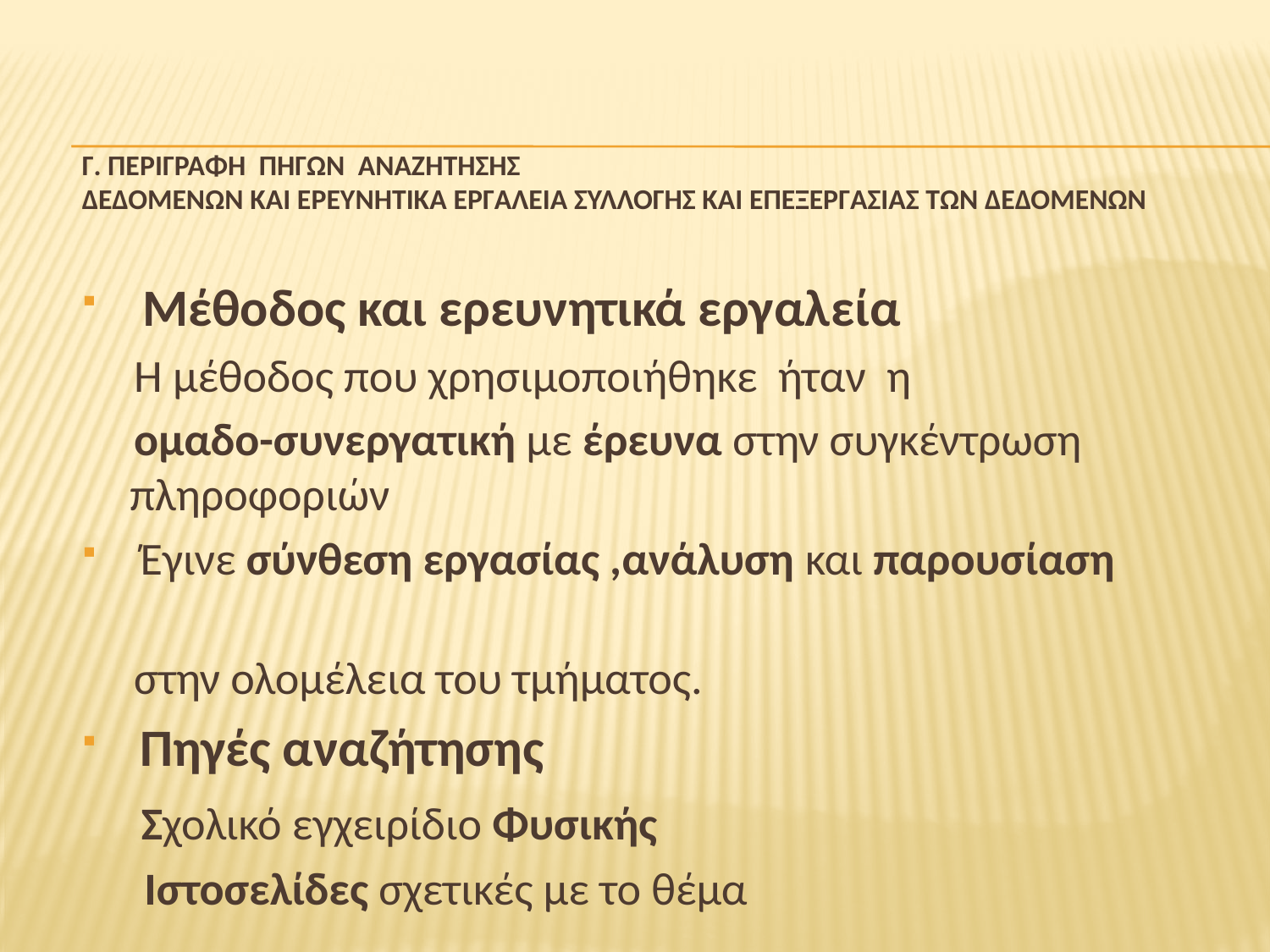

# Γ. Περιγραφή  πηγών  αναζήτησης δεδομένων και ερευνητικά εργαλεία συλλογής και επεξεργασίας των δεδομένων
 Μέθοδος και ερευνητικά εργαλεία
     Η μέθοδος που χρησιμοποιήθηκε  ήταν  η
     ομαδο-συνεργατική με έρευνα στην συγκέντρωση πληροφοριών
 Έγινε σύνθεση εργασίας ,ανάλυση και παρουσίαση
     στην ολομέλεια του τμήματος.
 Πηγές αναζήτησης
     Σχολικό εγχειρίδιο Φυσικής
      Ιστοσελίδες σχετικές με το θέμα